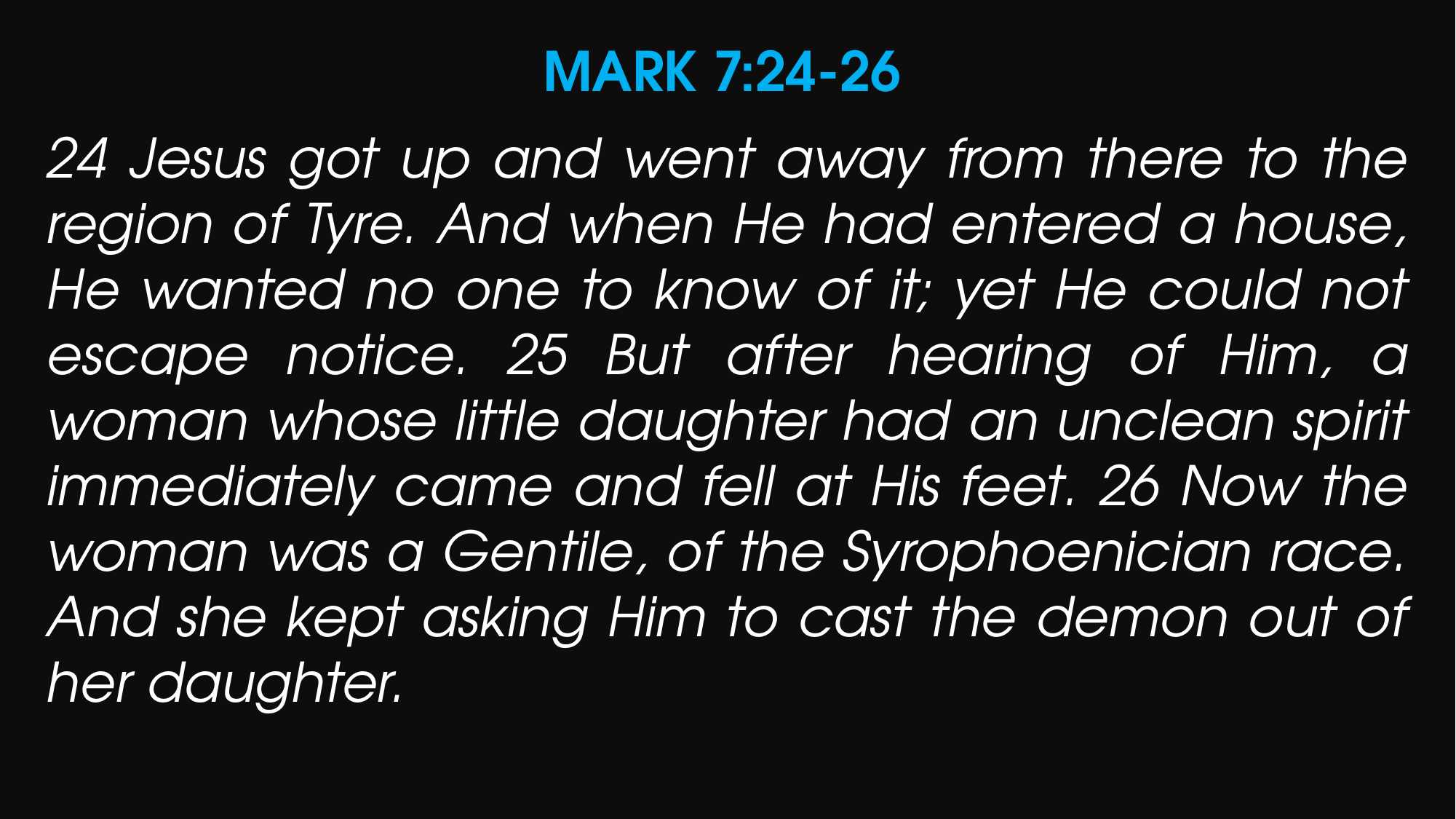

Mark 7:24-26
24 Jesus got up and went away from there to the region of Tyre. And when He had entered a house, He wanted no one to know of it; yet He could not escape notice. 25 But after hearing of Him, a woman whose little daughter had an unclean spirit immediately came and fell at His feet. 26 Now the woman was a Gentile, of the Syrophoenician race. And she kept asking Him to cast the demon out of her daughter.